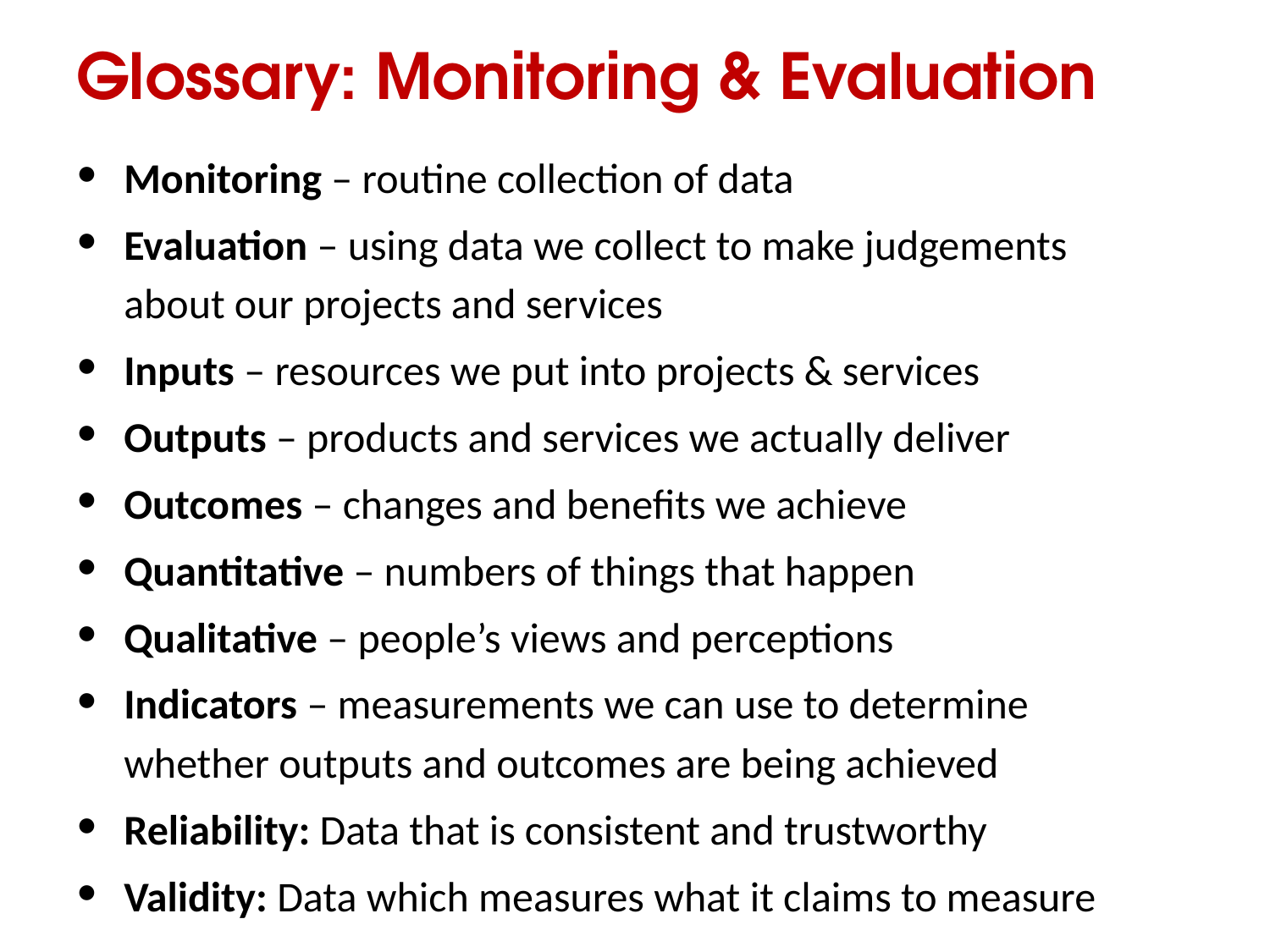

# Glossary: Monitoring & Evaluation
Monitoring – routine collection of data
Evaluation – using data we collect to make judgements about our projects and services
Inputs – resources we put into projects & services
Outputs – products and services we actually deliver
Outcomes – changes and benefits we achieve
Quantitative – numbers of things that happen
Qualitative – people’s views and perceptions
Indicators – measurements we can use to determine whether outputs and outcomes are being achieved
Reliability: Data that is consistent and trustworthy
Validity: Data which measures what it claims to measure